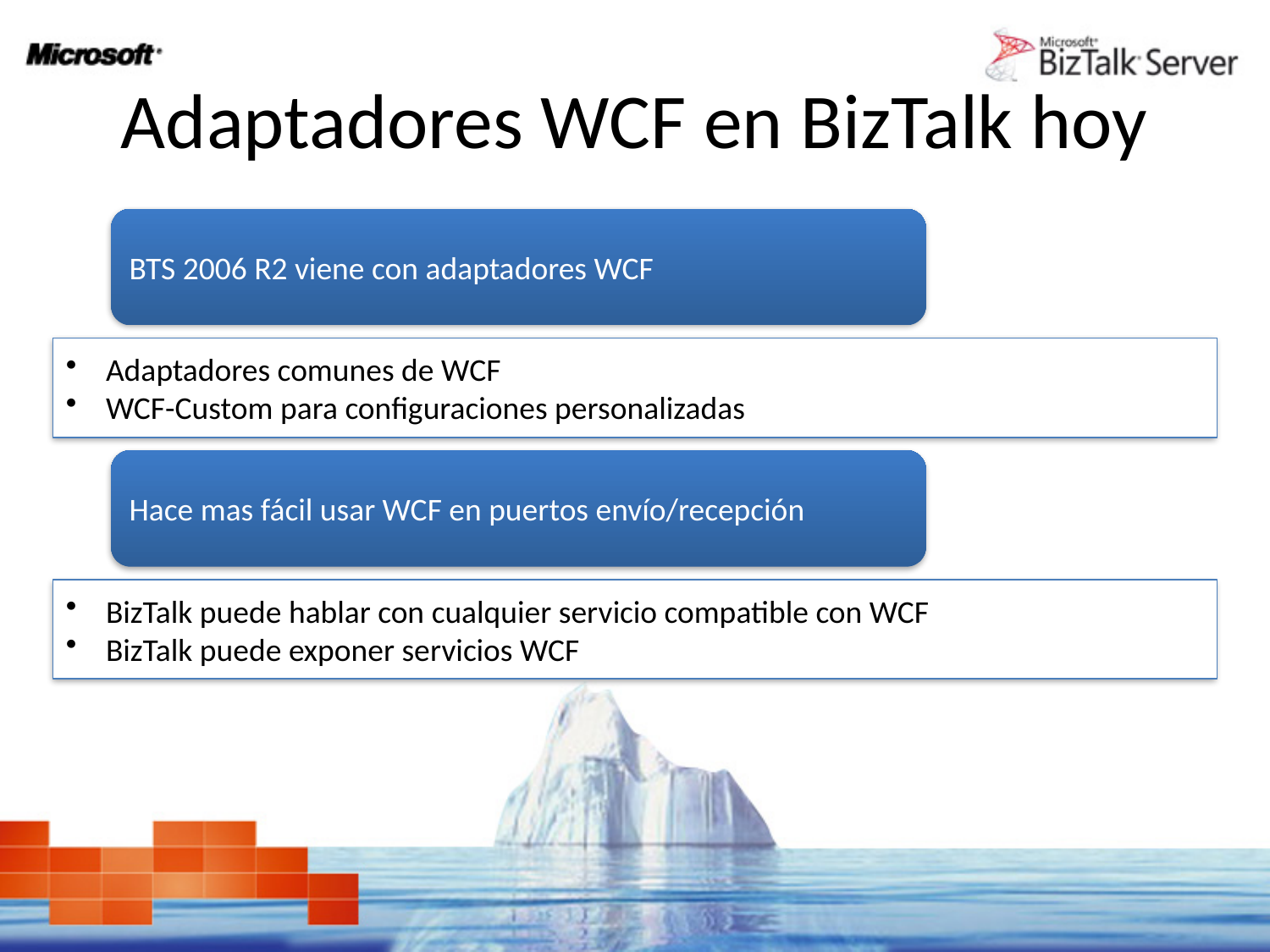

# Adaptadores WCF en BizTalk hoy
BTS 2006 R2 viene con adaptadores WCF
Adaptadores comunes de WCF
WCF-Custom para configuraciones personalizadas
Hace mas fácil usar WCF en puertos envío/recepción
BizTalk puede hablar con cualquier servicio compatible con WCF
BizTalk puede exponer servicios WCF